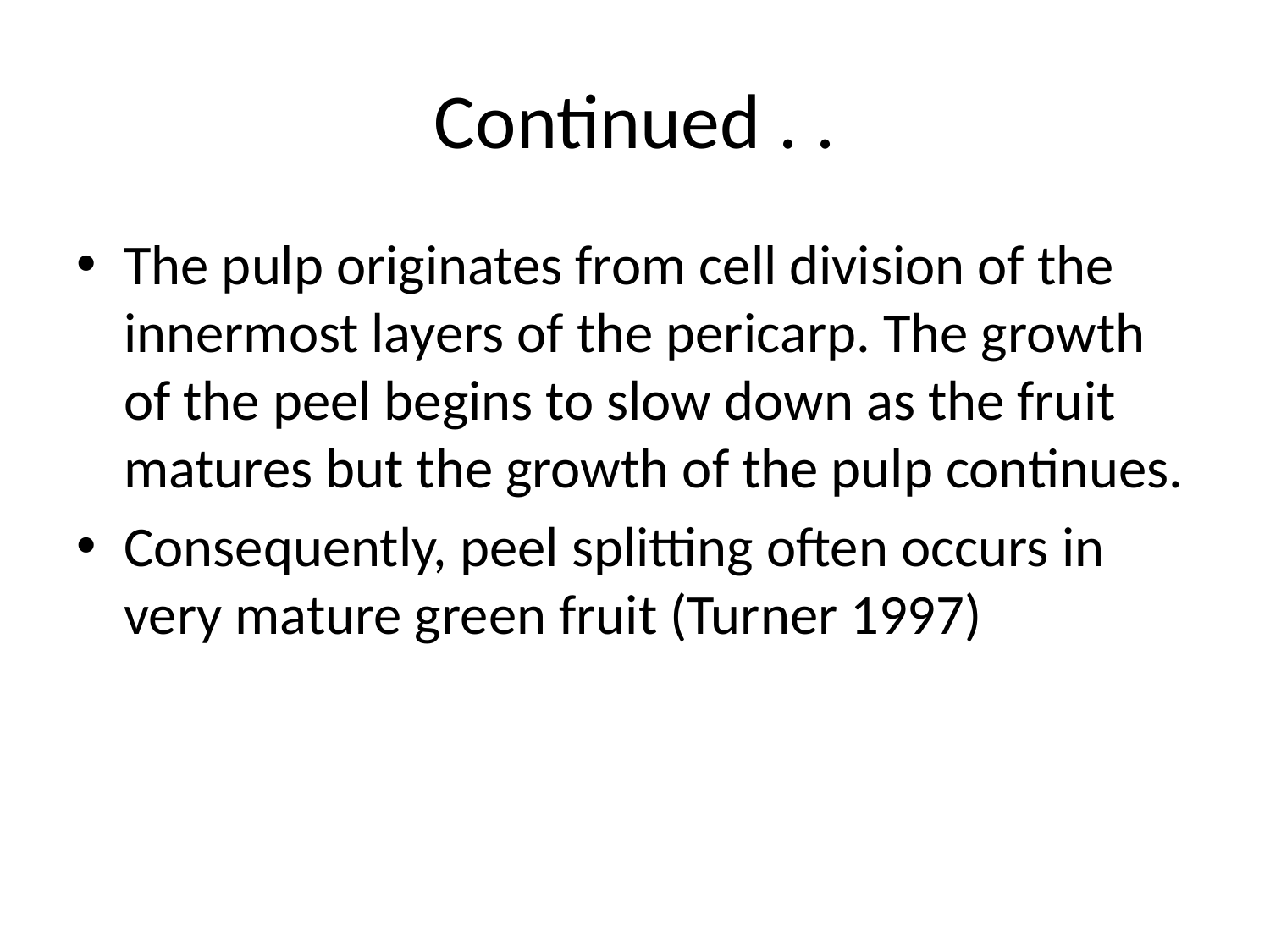

# Continued . .
The pulp originates from cell division of the innermost layers of the pericarp. The growth of the peel begins to slow down as the fruit matures but the growth of the pulp continues.
Consequently, peel splitting often occurs in very mature green fruit (Turner 1997)